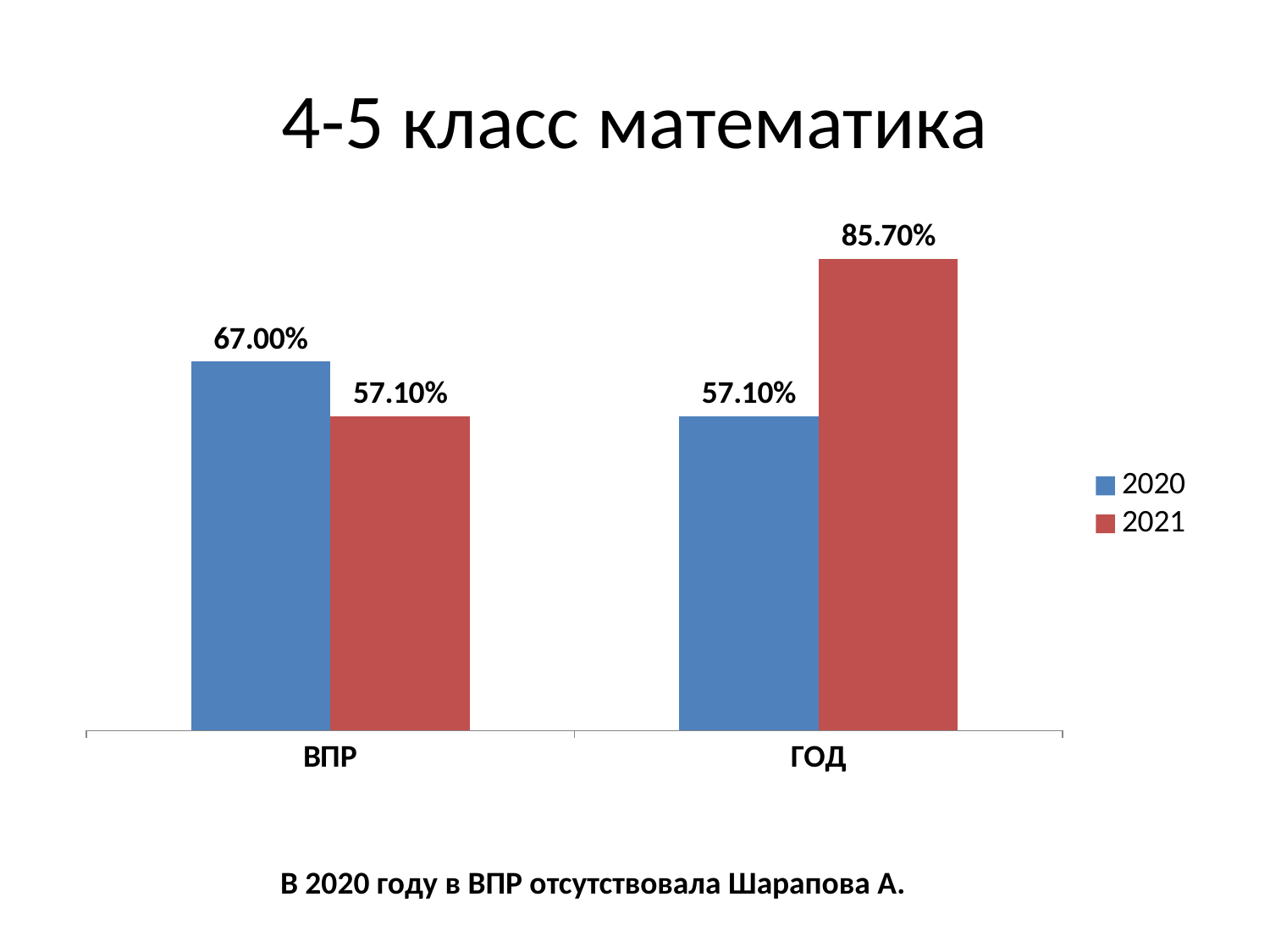

# 4-5 класс математика

### Chart

| Category | 2020 | 2021 |
|---|---|---|
| ВПР | 0.67 | 0.571 |
| ГОД | 0.571 | 0.857 |
В 2020 году в ВПР отсутствовала Шарапова А.